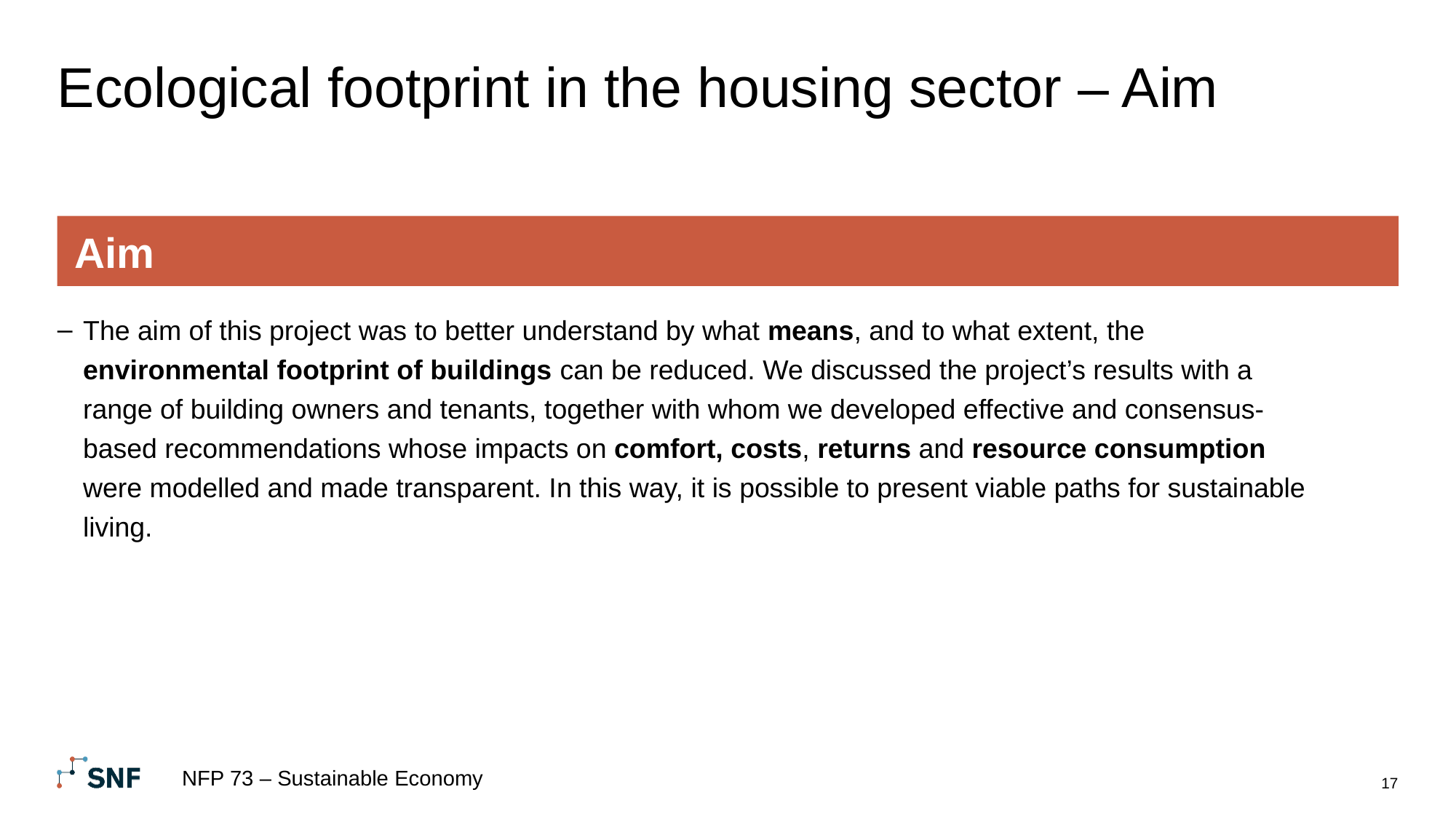

# Ecological footprint in the housing sector – Aim
Aim
The aim of this project was to better understand by what means, and to what extent, the environmental footprint of buildings can be reduced. We discussed the project’s results with a range of building owners and tenants, together with whom we developed effective and consensus-based recommendations whose impacts on comfort, costs, returns and resource consumption were modelled and made transparent. In this way, it is possible to present viable paths for sustainable living.

NFP 73 – Sustainable Economy
17